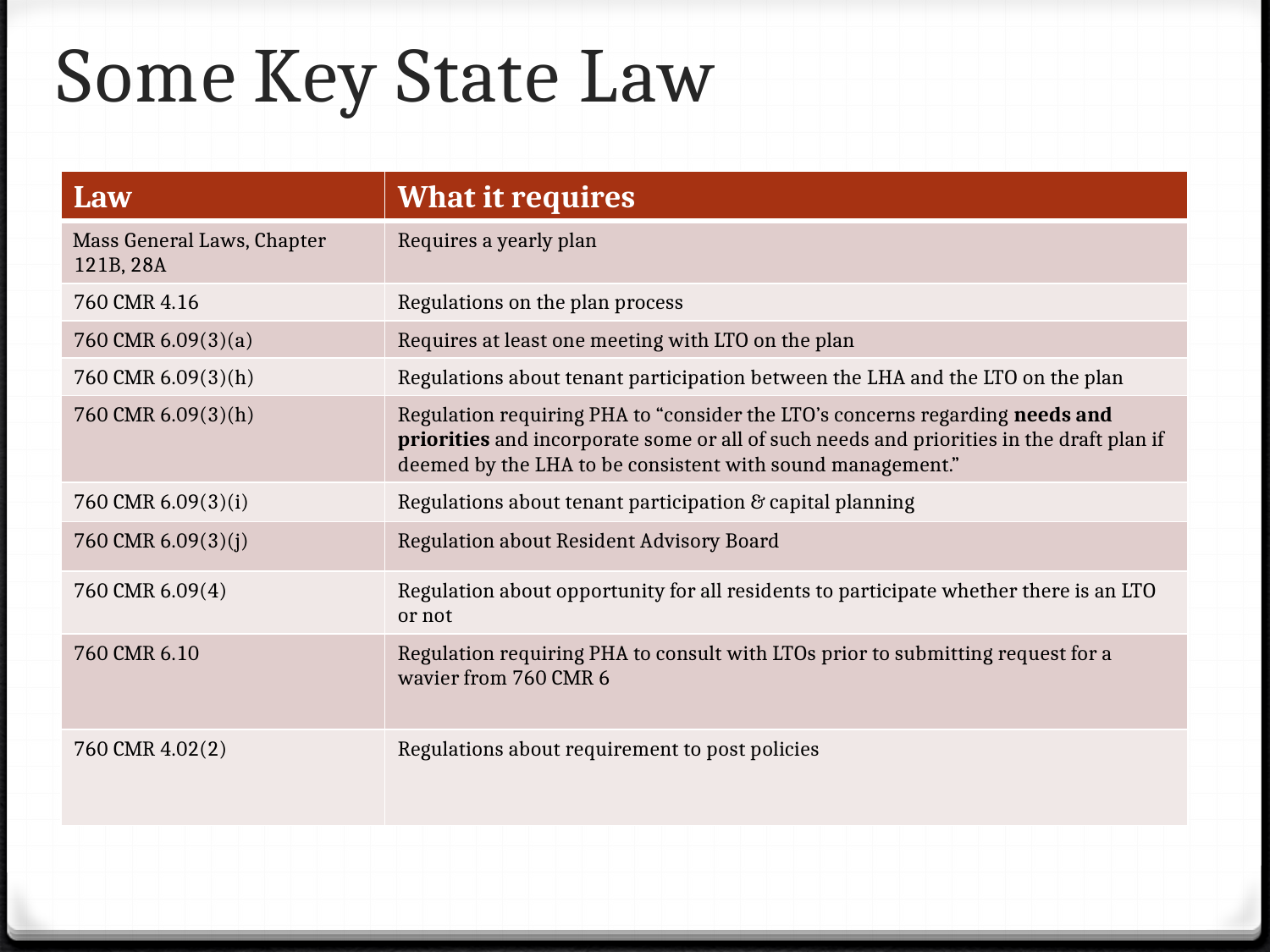

# Some Key State Law
| Law | What it requires |
| --- | --- |
| Mass General Laws, Chapter 121B, 28A | Requires a yearly plan |
| 760 CMR 4.16 | Regulations on the plan process |
| 760 CMR 6.09(3)(a) | Requires at least one meeting with LTO on the plan |
| 760 CMR 6.09(3)(h) | Regulations about tenant participation between the LHA and the LTO on the plan |
| 760 CMR 6.09(3)(h) | Regulation requiring PHA to “consider the LTO’s concerns regarding needs and priorities and incorporate some or all of such needs and priorities in the draft plan if deemed by the LHA to be consistent with sound management.” |
| 760 CMR 6.09(3)(i) | Regulations about tenant participation & capital planning |
| 760 CMR 6.09(3)(j) | Regulation about Resident Advisory Board |
| 760 CMR 6.09(4) | Regulation about opportunity for all residents to participate whether there is an LTO or not |
| 760 CMR 6.10 | Regulation requiring PHA to consult with LTOs prior to submitting request for a wavier from 760 CMR 6 |
| 760 CMR 4.02(2) | Regulations about requirement to post policies |